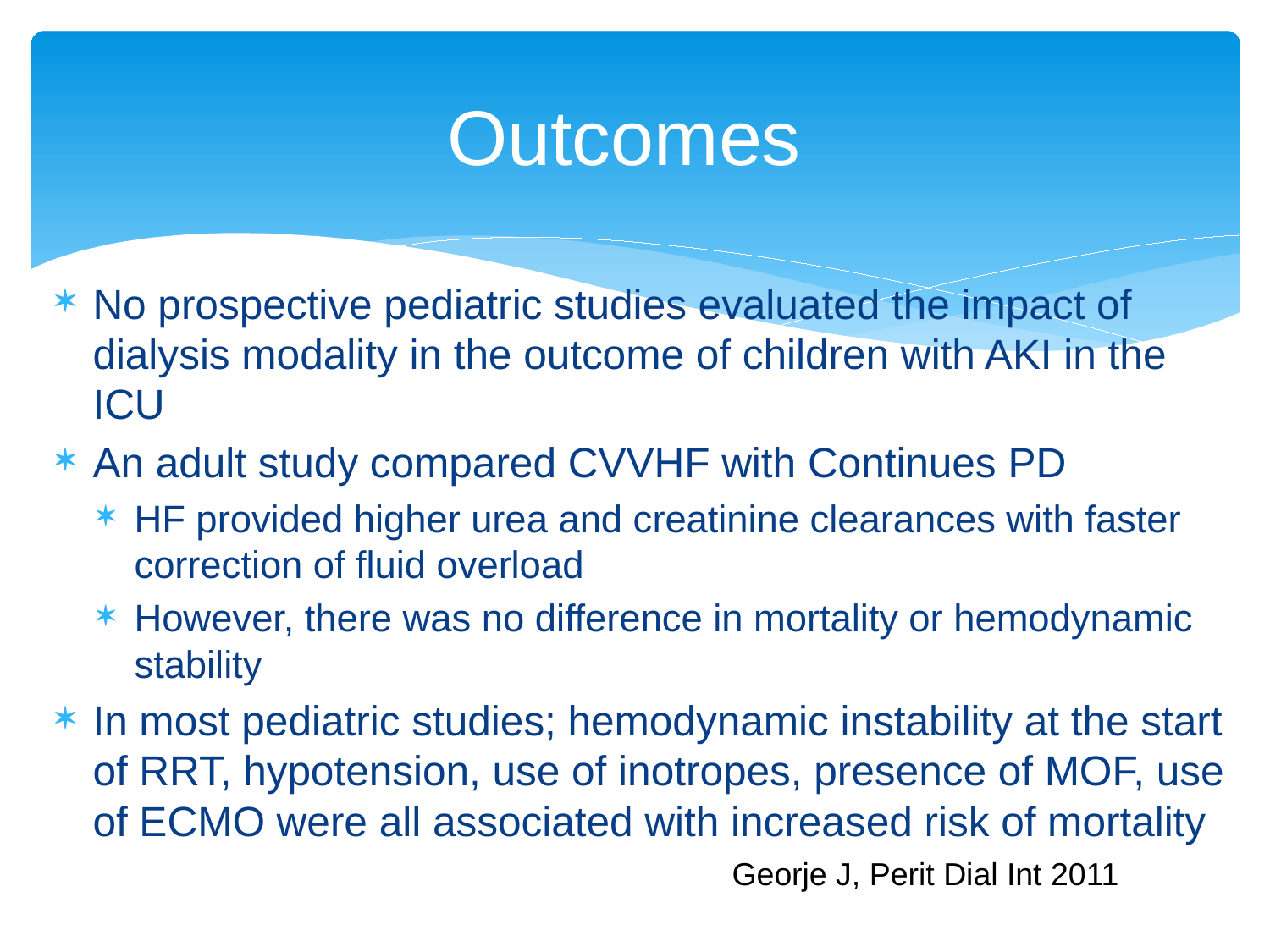

# Outcomes
No prospective pediatric studies evaluated the impact of dialysis modality in the outcome of children with AKI in the ICU
An adult study compared CVVHF with Continues PD
HF provided higher urea and creatinine clearances with faster correction of fluid overload
However, there was no difference in mortality or hemodynamic stability
In most pediatric studies; hemodynamic instability at the start of RRT, hypotension, use of inotropes, presence of MOF, use of ECMO were all associated with increased risk of mortality
Georje J, Perit Dial Int 2011